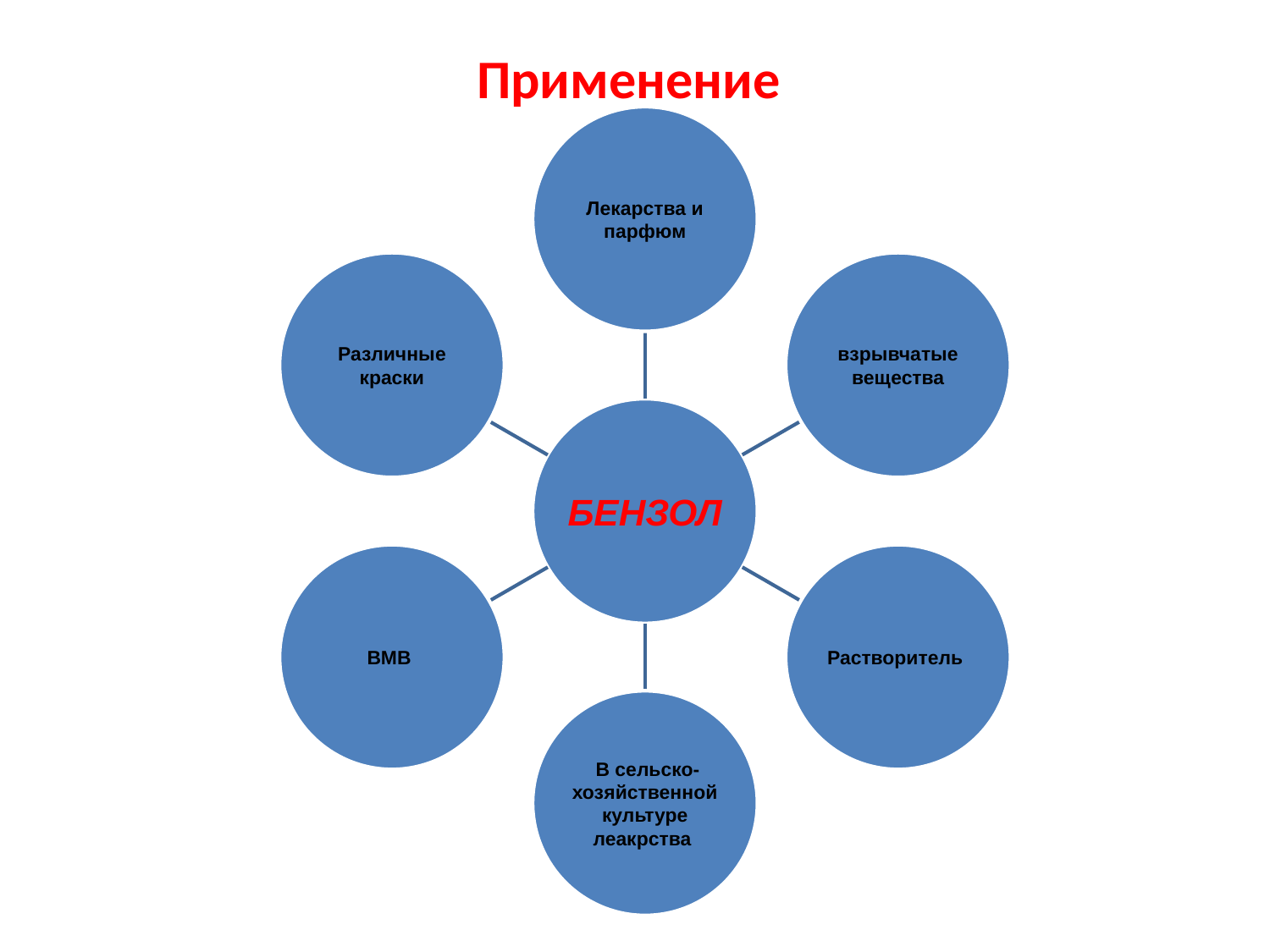

# Применение
БЕНЗОЛ

Лекарства и парфюм

взрывчатые вещества

Растворитель

 В сельско-хозяйственной культуре леакрства

ВМВ

Различные краски